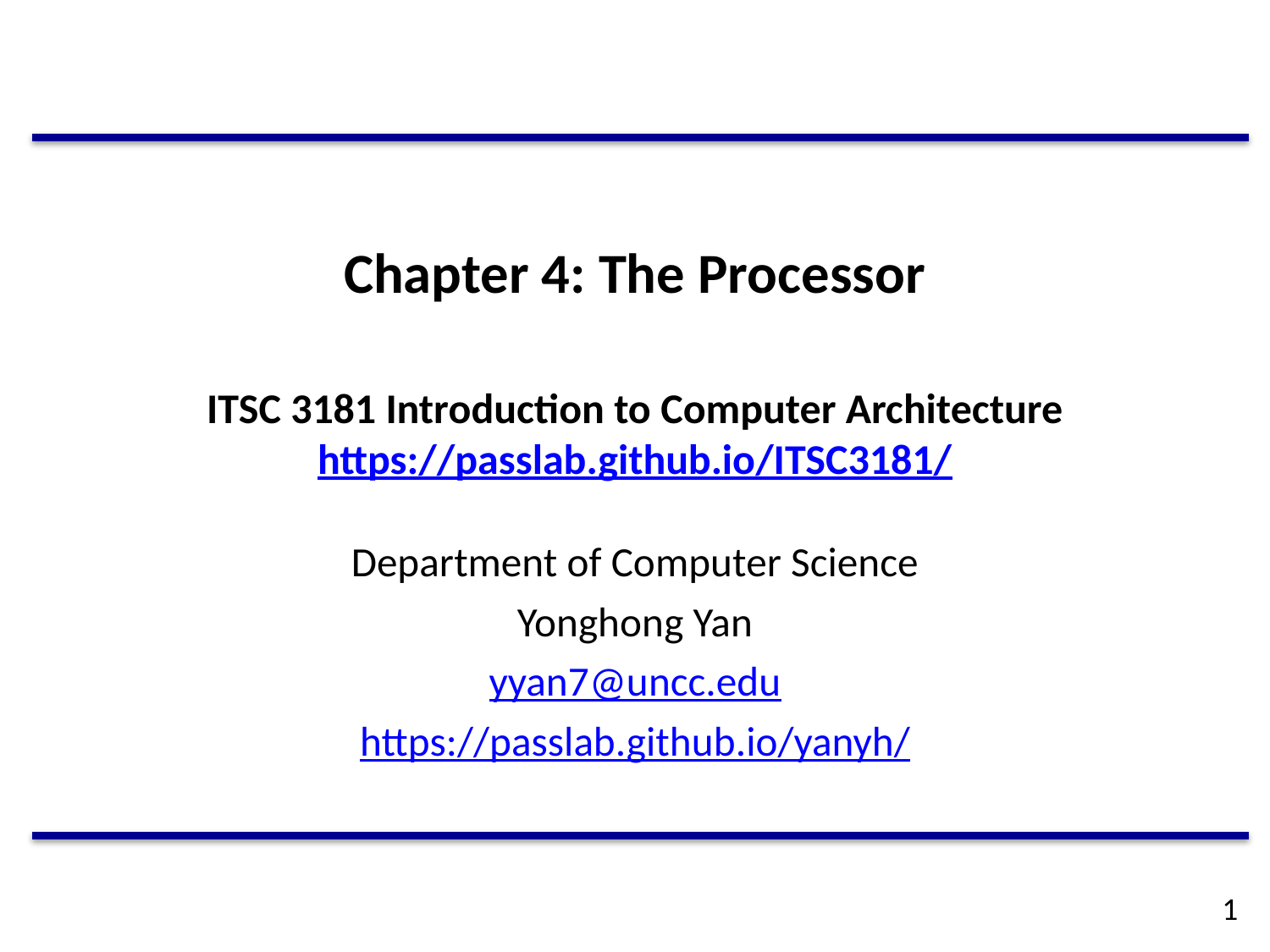

# Chapter 4: The Processor ITSC 3181 Introduction to Computer Architecture https://passlab.github.io/ITSC3181/
Department of Computer Science
Yonghong Yan
yyan7@uncc.edu
https://passlab.github.io/yanyh/
1